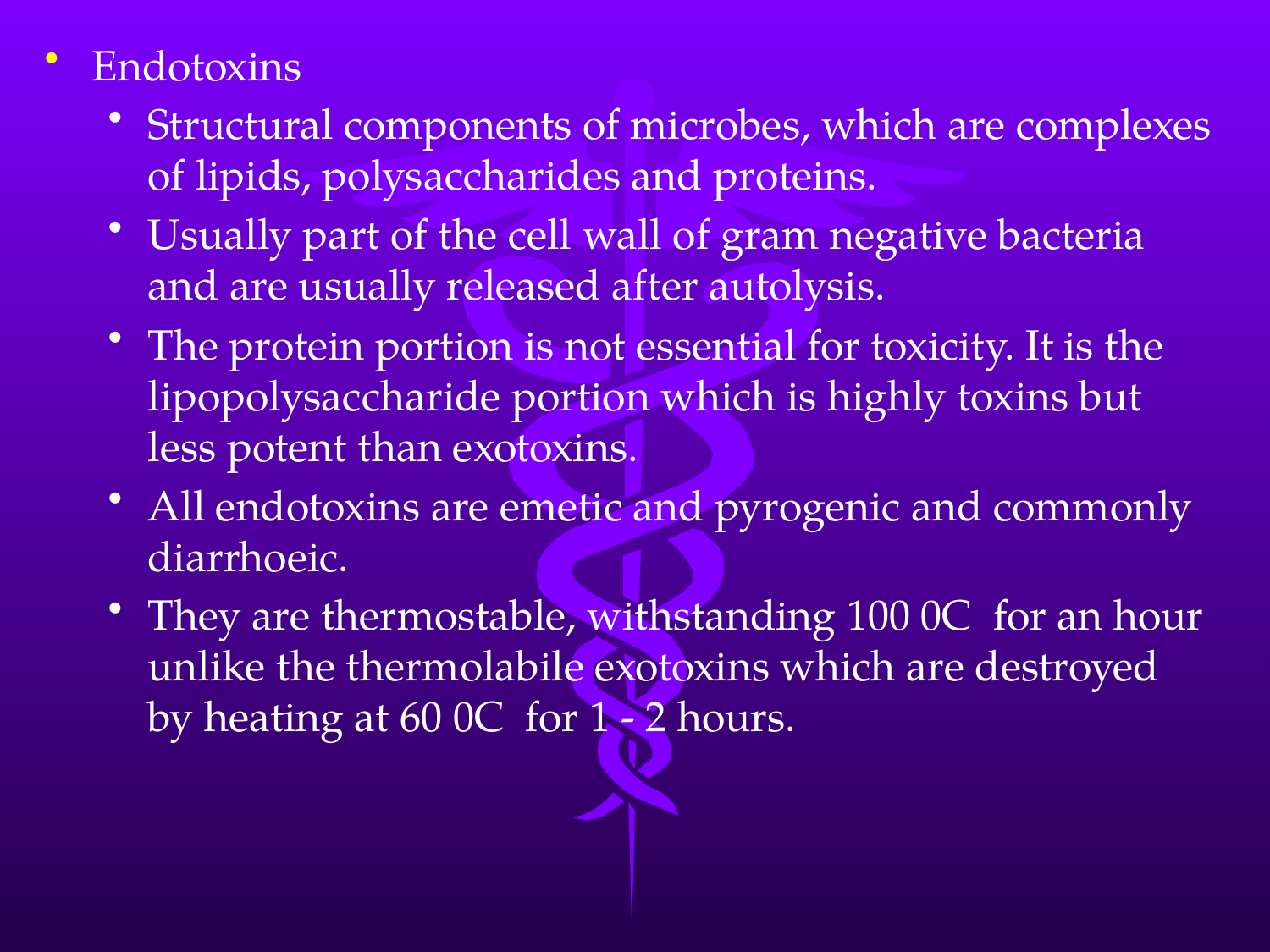

Endotoxins
Structural components of microbes, which are complexes of lipids, polysaccharides and proteins.
Usually part of the cell wall of gram negative bacteria and are usually released after autolysis.
The protein portion is not essential for toxicity. It is the lipopolysaccharide portion which is highly toxins but less potent than exotoxins.
All endotoxins are emetic and pyrogenic and commonly diarrhoeic.
They are thermostable, withstanding 100 0C  for an hour unlike the thermolabile exotoxins which are destroyed by heating at 60 0C  for 1 - 2 hours.